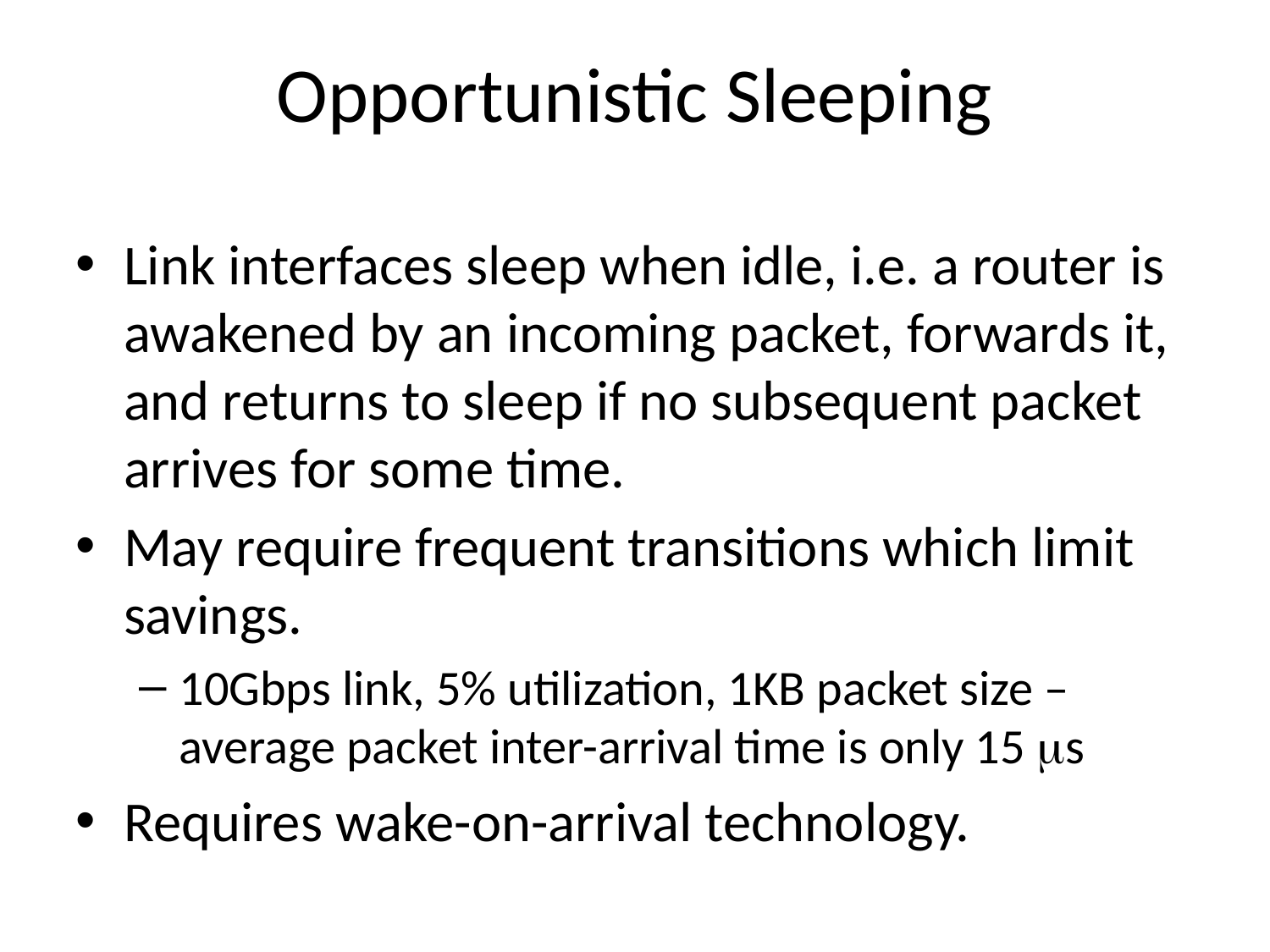

# Opportunistic Sleeping
Link interfaces sleep when idle, i.e. a router is awakened by an incoming packet, forwards it, and returns to sleep if no subsequent packet arrives for some time.
May require frequent transitions which limit savings.
10Gbps link, 5% utilization, 1KB packet size – average packet inter-arrival time is only 15 μs
Requires wake-on-arrival technology.